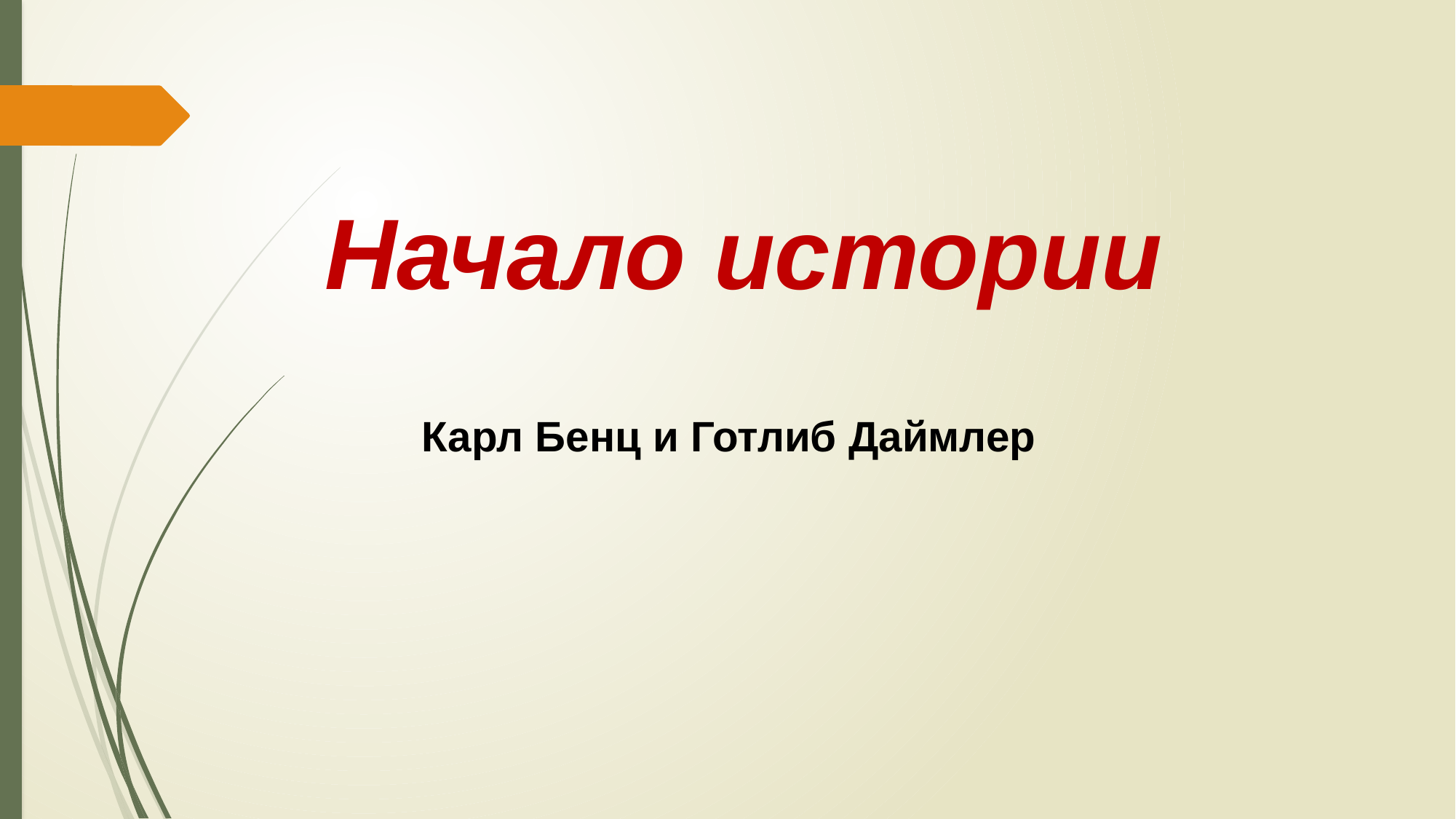

# Начало истории
Карл Бенц и Готлиб Даймлер